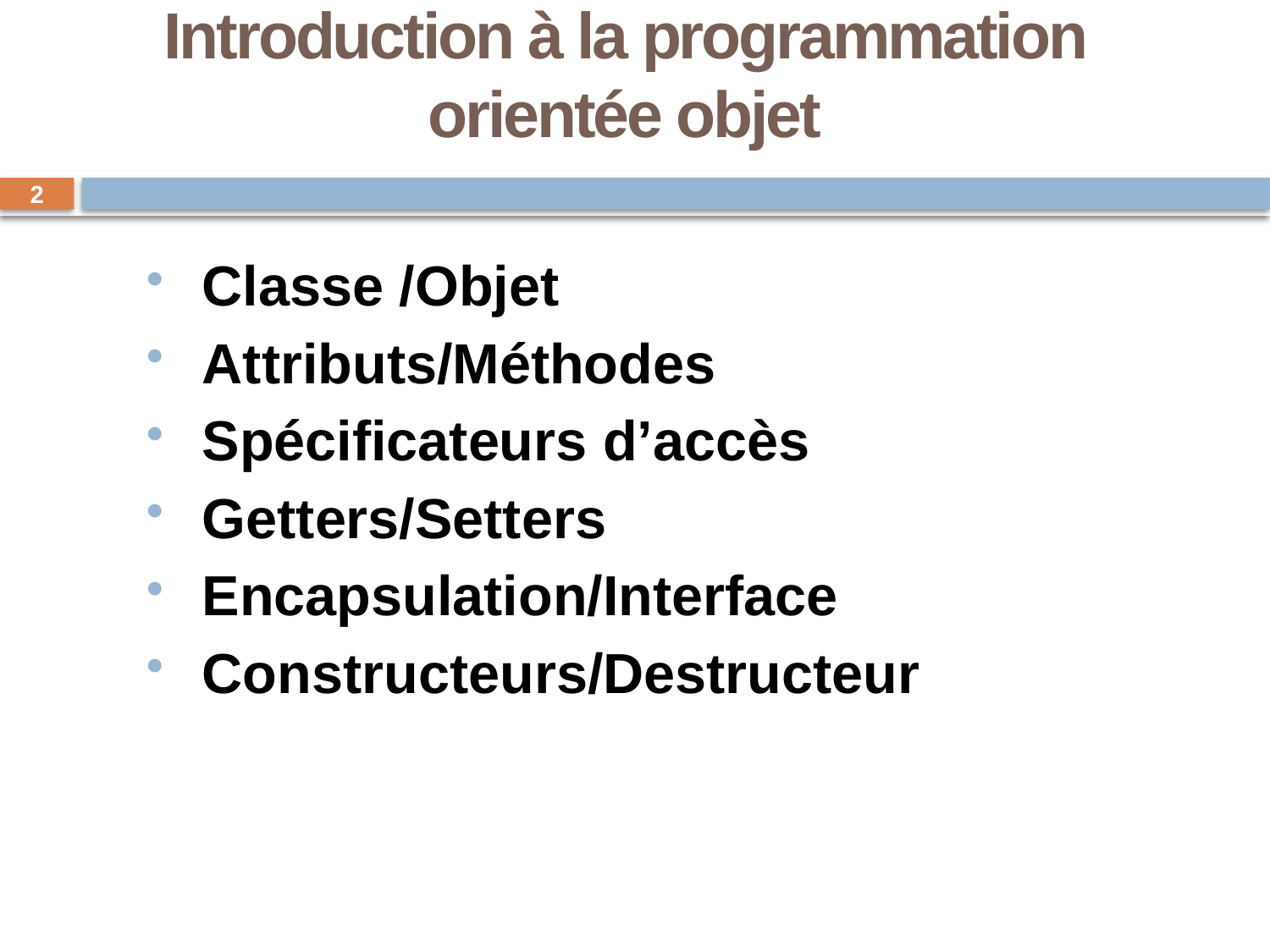

# Introduction à la programmation orientée objet
2
 Classe /Objet
 Attributs/Méthodes
 Spécificateurs d’accès
 Getters/Setters
 Encapsulation/Interface
 Constructeurs/Destructeur